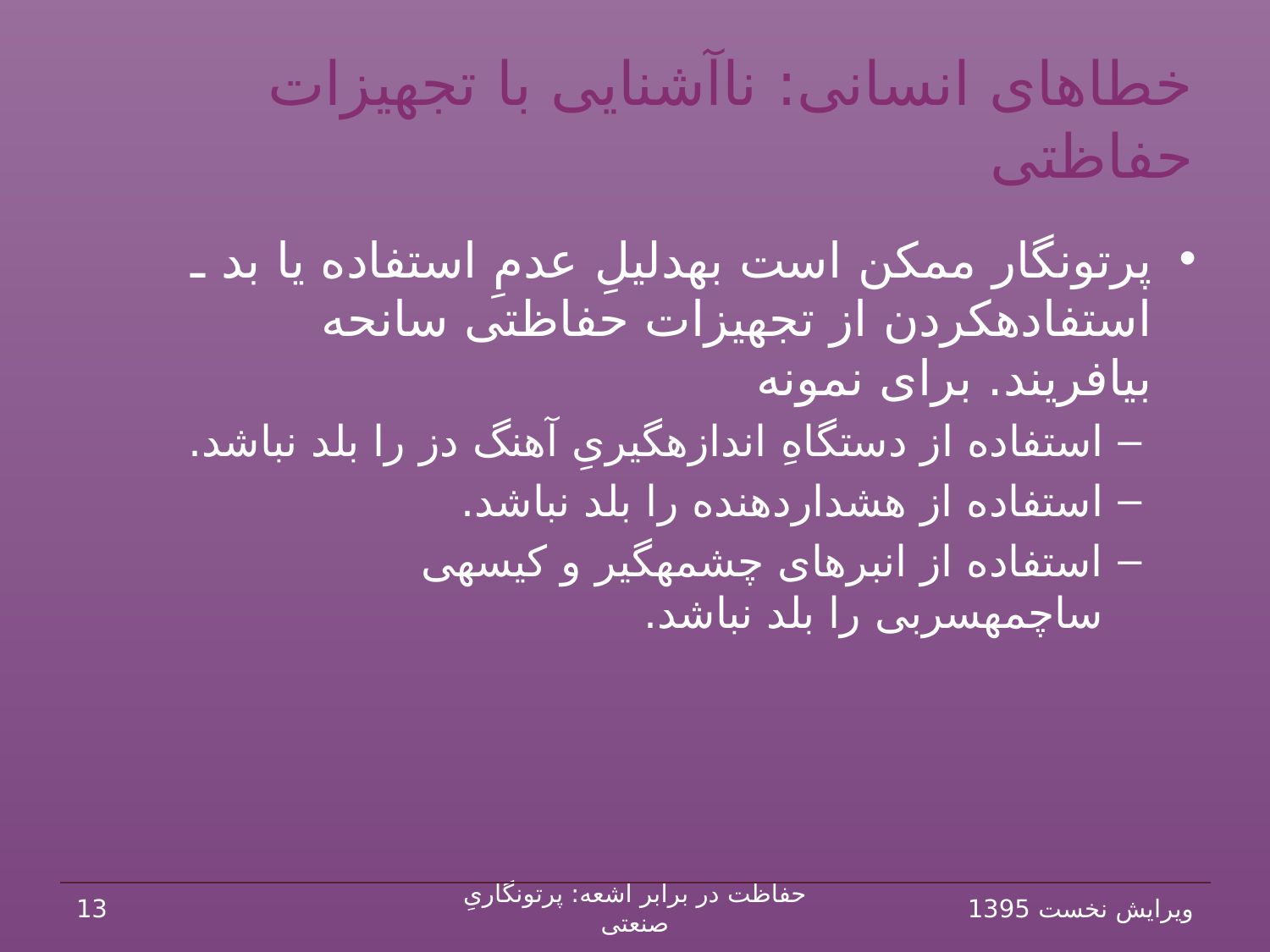

# خطاهای انسانی: ناآشنایی با تجهیزات حفاظتی
پرتونگار ممکن است به‏دلیلِ عدمِ استفاده یا بد ـ استفاده‏کردن از تجهیزات حفاظتی سانحه بیافریند. برای نمونه
استفاده از دستگاهِ اندازه‏گیریِ آهنگ دز را بلد نباشد.
استفاده از هشداردهنده را بلد نباشد.
استفاده از انبرهای چشمه‏گیر و کیسه‏ی ساچمه‏سربی را بلد نباشد.

13
حفاظت در برابر اشعه: پرتونگاریِ صنعتی
ویرایش نخست 1395